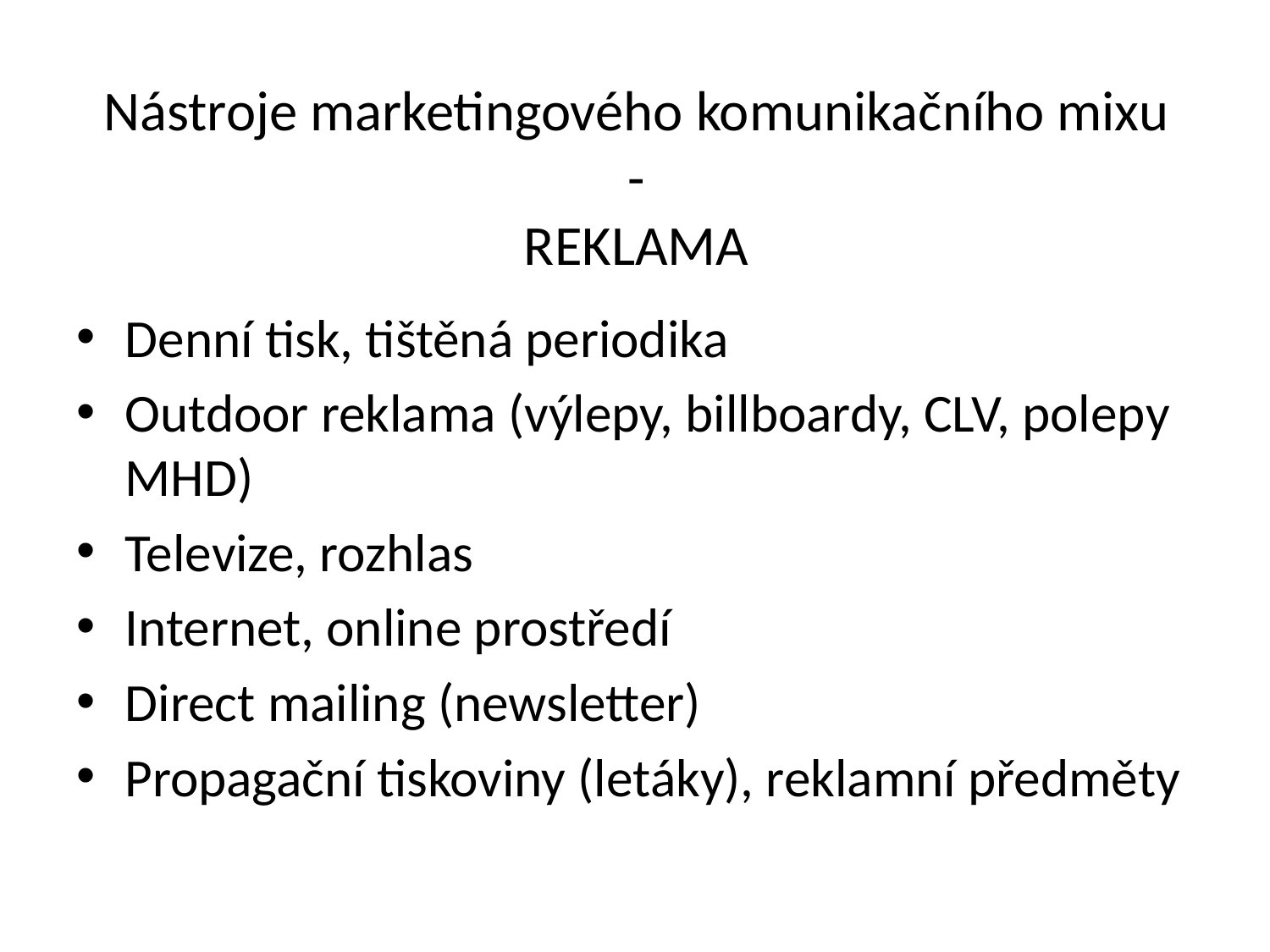

# Nástroje marketingového komunikačního mixu - REKLAMA

Denní tisk, tištěná periodika
Outdoor reklama (výlepy, billboardy, CLV, polepy MHD)
Televize, rozhlas
Internet, online prostředí
Direct mailing (newsletter)
Propagační tiskoviny (letáky), reklamní předměty